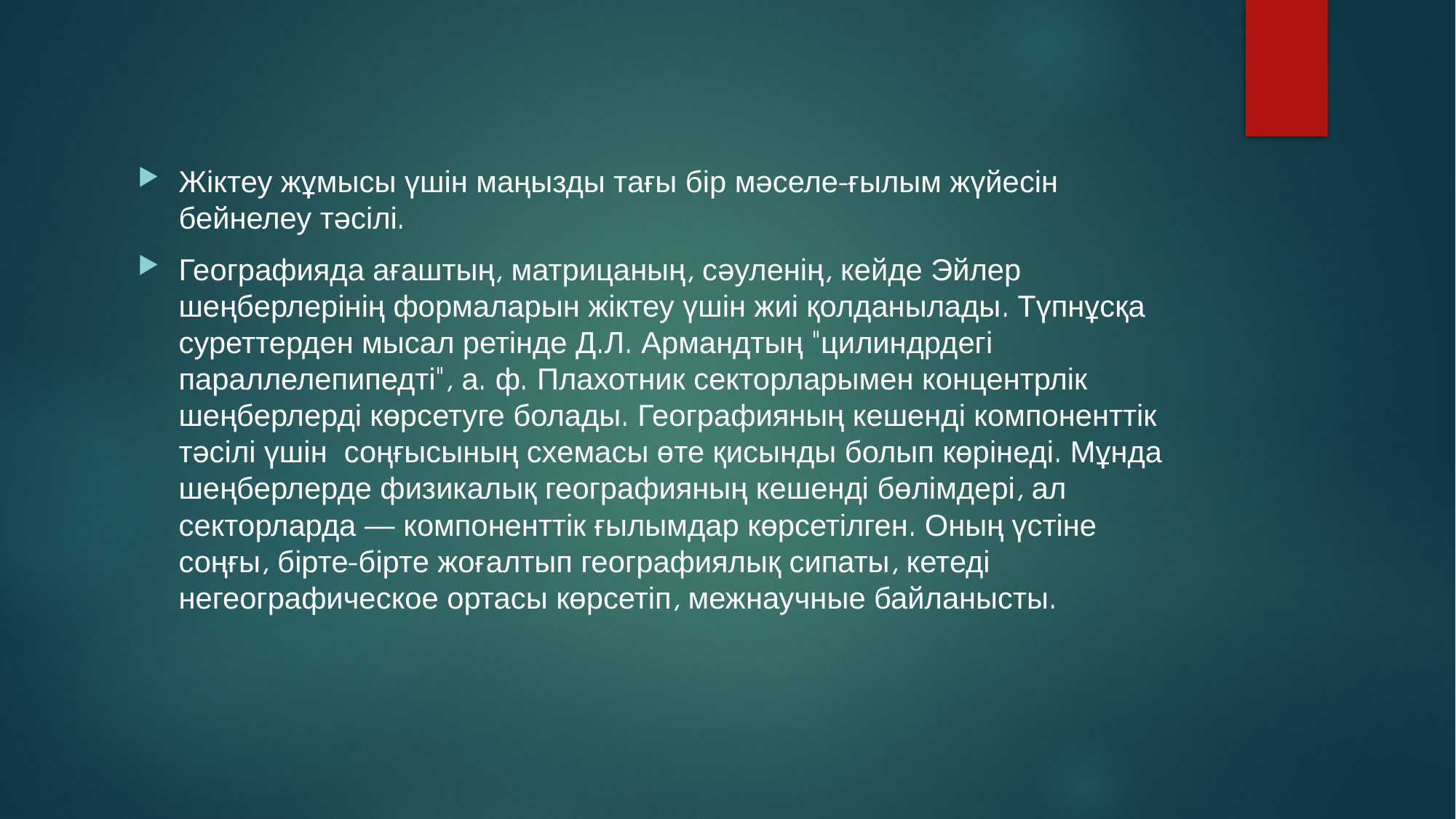

Жіктеу жұмысы үшін маңызды тағы бір мәселе-ғылым жүйесін бейнелеу тәсілі.
Географияда ағаштың, матрицаның, сәуленің, кейде Эйлер шеңберлерінің формаларын жіктеу үшін жиі қолданылады. Түпнұсқа суреттерден мысал ретінде Д.Л. Армандтың "цилиндрдегі параллелепипедті", а. ф. Плахотник секторларымен концентрлік шеңберлерді көрсетуге болады. Географияның кешенді компоненттік тәсілі үшін  соңғысының схемасы өте қисынды болып көрінеді. Мұнда шеңберлерде физикалық географияның кешенді бөлімдері, ал секторларда — компоненттік ғылымдар көрсетілген. Оның үстіне соңғы, бірте-бірте жоғалтып географиялық сипаты, кетеді негеографическое ортасы көрсетіп, межнаучные байланысты.